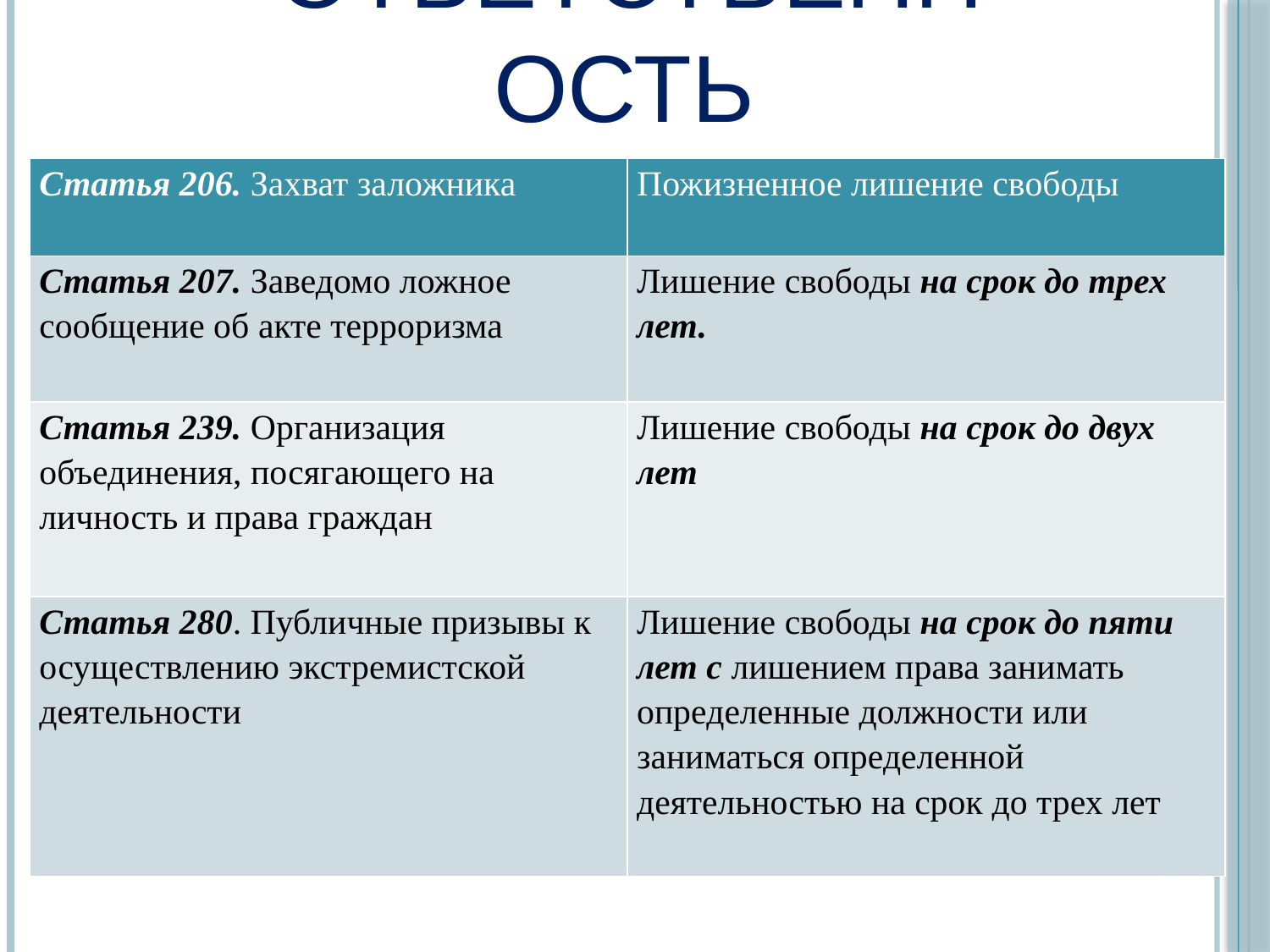

# Ответственность
| Статья 206. Захват заложника | Пожизненное лишение свободы |
| --- | --- |
| Статья 207. Заведомо ложное сообщение об акте терроризма | Лишение свободы на срок до трех лет. |
| Статья 239. Организация объединения, посягающего на личность и права граждан | Лишение свободы на срок до двух лет |
| Статья 280. Публичные призывы к осуществлению экстремистской деятельности | Лишение свободы на срок до пяти лет с лишением права занимать определенные должности или заниматься определенной деятельностью на срок до трех лет |